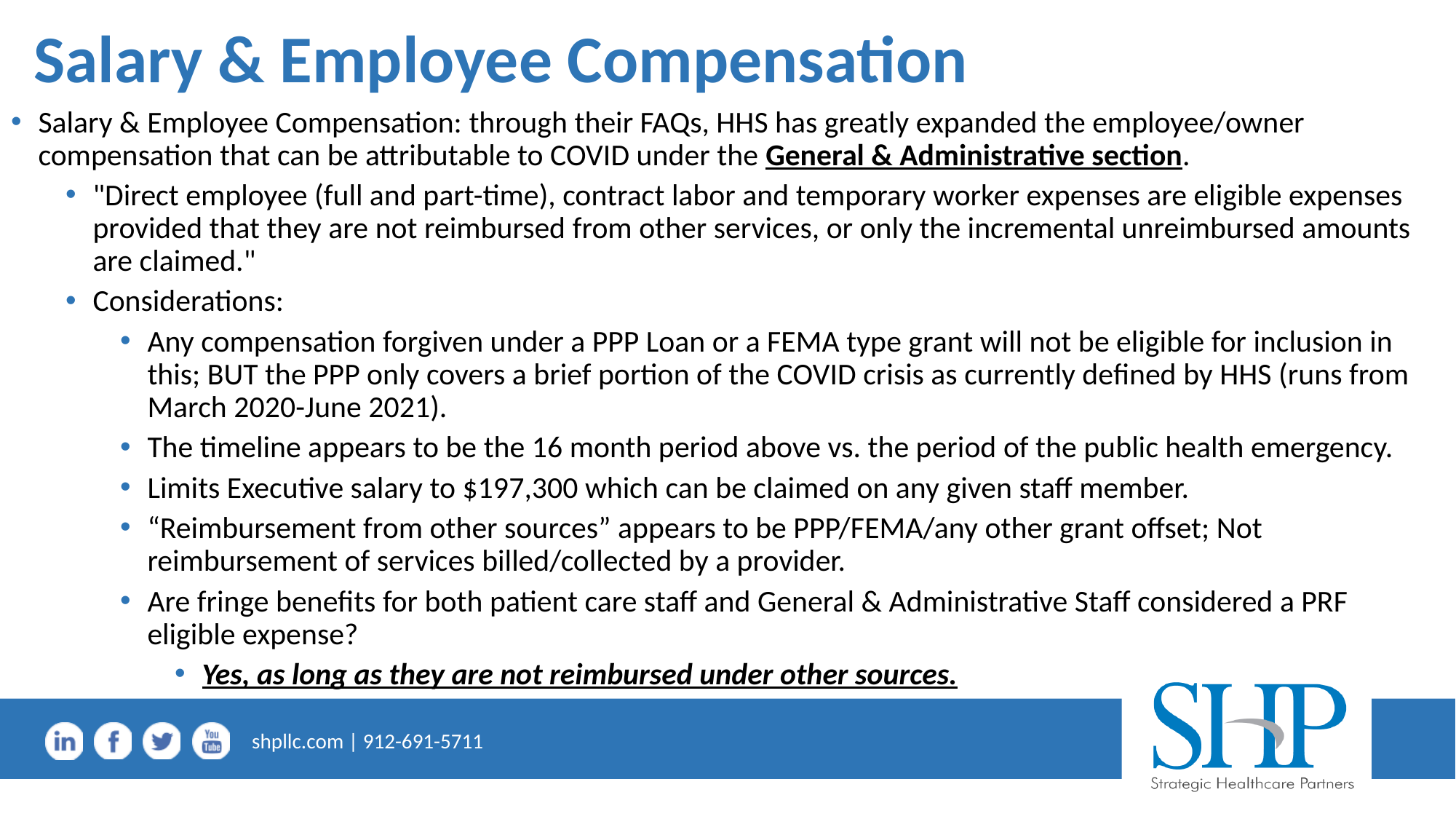

# Salary & Employee Compensation
Salary & Employee Compensation: through their FAQs, HHS has greatly expanded the employee/owner compensation that can be attributable to COVID under the General & Administrative section.
"Direct employee (full and part-time), contract labor and temporary worker expenses are eligible expenses provided that they are not reimbursed from other services, or only the incremental unreimbursed amounts are claimed."
Considerations:
Any compensation forgiven under a PPP Loan or a FEMA type grant will not be eligible for inclusion in this; BUT the PPP only covers a brief portion of the COVID crisis as currently defined by HHS (runs from March 2020-June 2021).
The timeline appears to be the 16 month period above vs. the period of the public health emergency.
Limits Executive salary to $197,300 which can be claimed on any given staff member.
“Reimbursement from other sources” appears to be PPP/FEMA/any other grant offset; Not reimbursement of services billed/collected by a provider.
Are fringe benefits for both patient care staff and General & Administrative Staff considered a PRF eligible expense?
Yes, as long as they are not reimbursed under other sources.